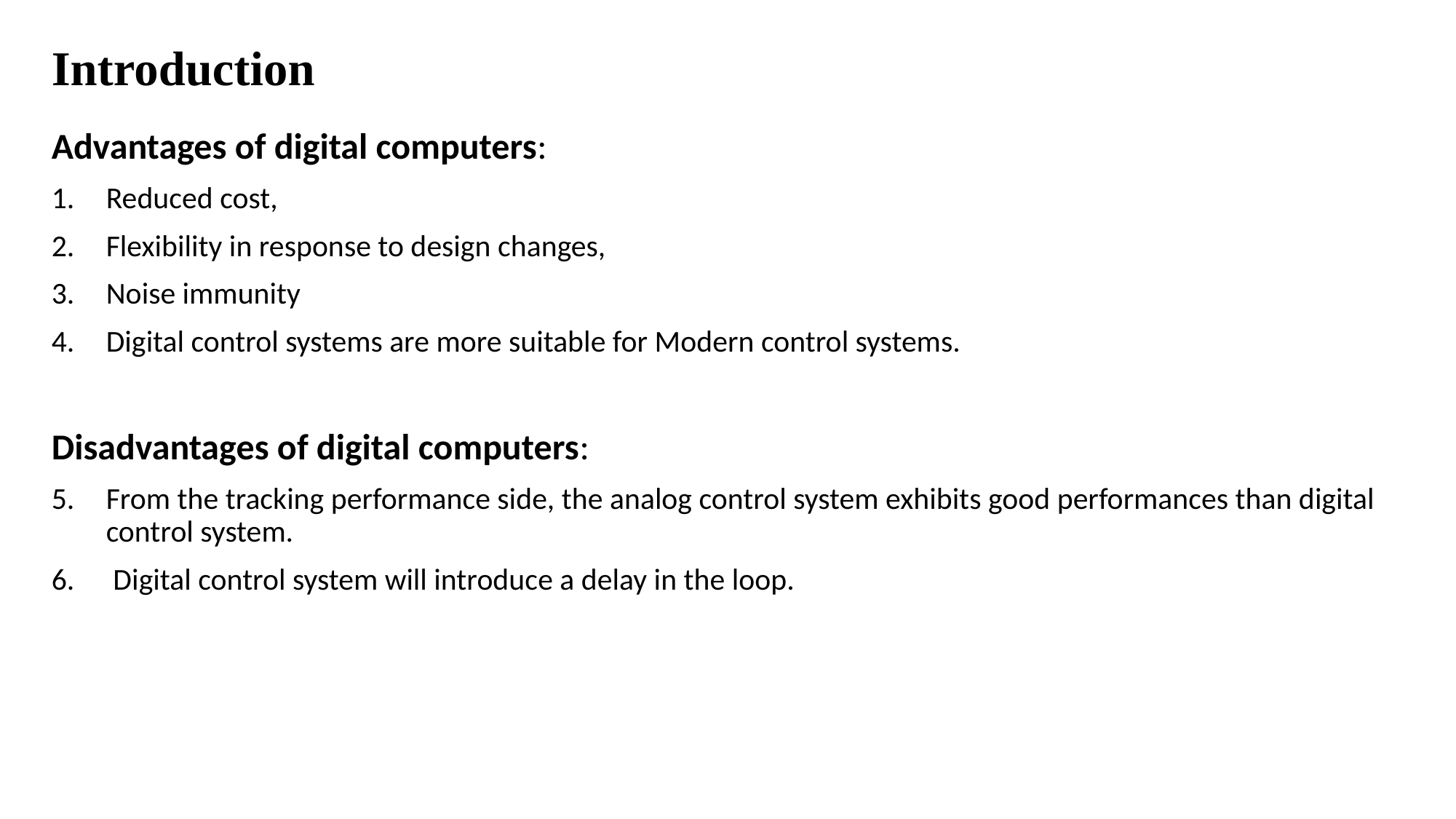

# Introduction
Advantages of digital computers:
Reduced cost,
Flexibility in response to design changes,
Noise immunity
Digital control systems are more suitable for Modern control systems.

Disadvantages of digital computers:
From the tracking performance side, the analog control system exhibits good performances than digital control system.
 Digital control system will introduce a delay in the loop.